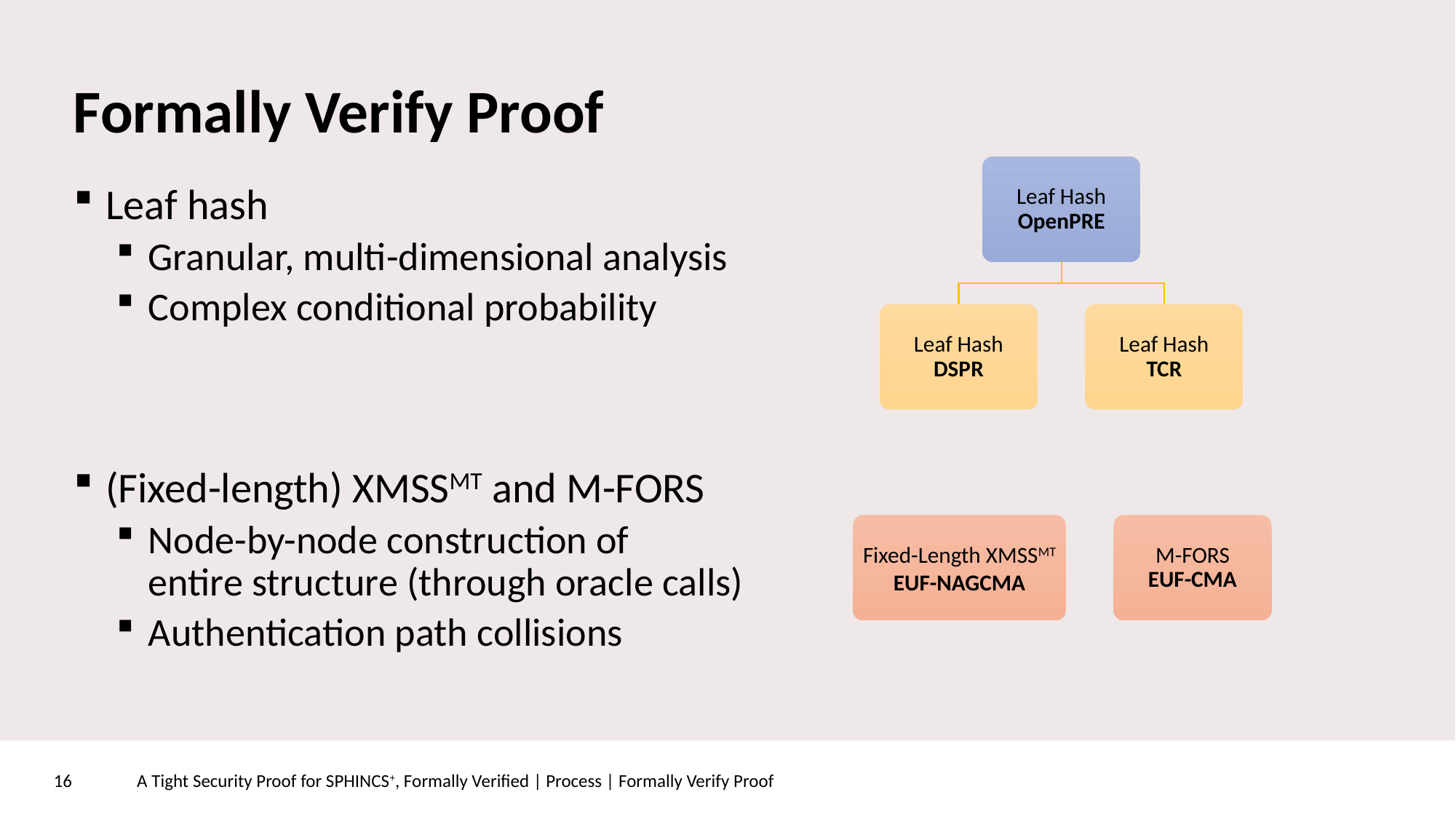

# Formally Verify Proof

Leaf Hash
OpenPRE
Leaf hash
Granular, multi-dimensional analysis
Complex conditional probability

(Fixed-length) XMSSMT and M-FORS
Node-by-node construction of
entire structure (through oracle calls)
Authentication path collisions

Leaf Hash
DSPR

Leaf Hash
TCR

Fixed-Length XMSSMT
EUF-NAGCMA

M-FORS
EUF-CMA
A Tight Security Proof for SPHINCS+, Formally Verified | Process | Formally Verify Proof
16